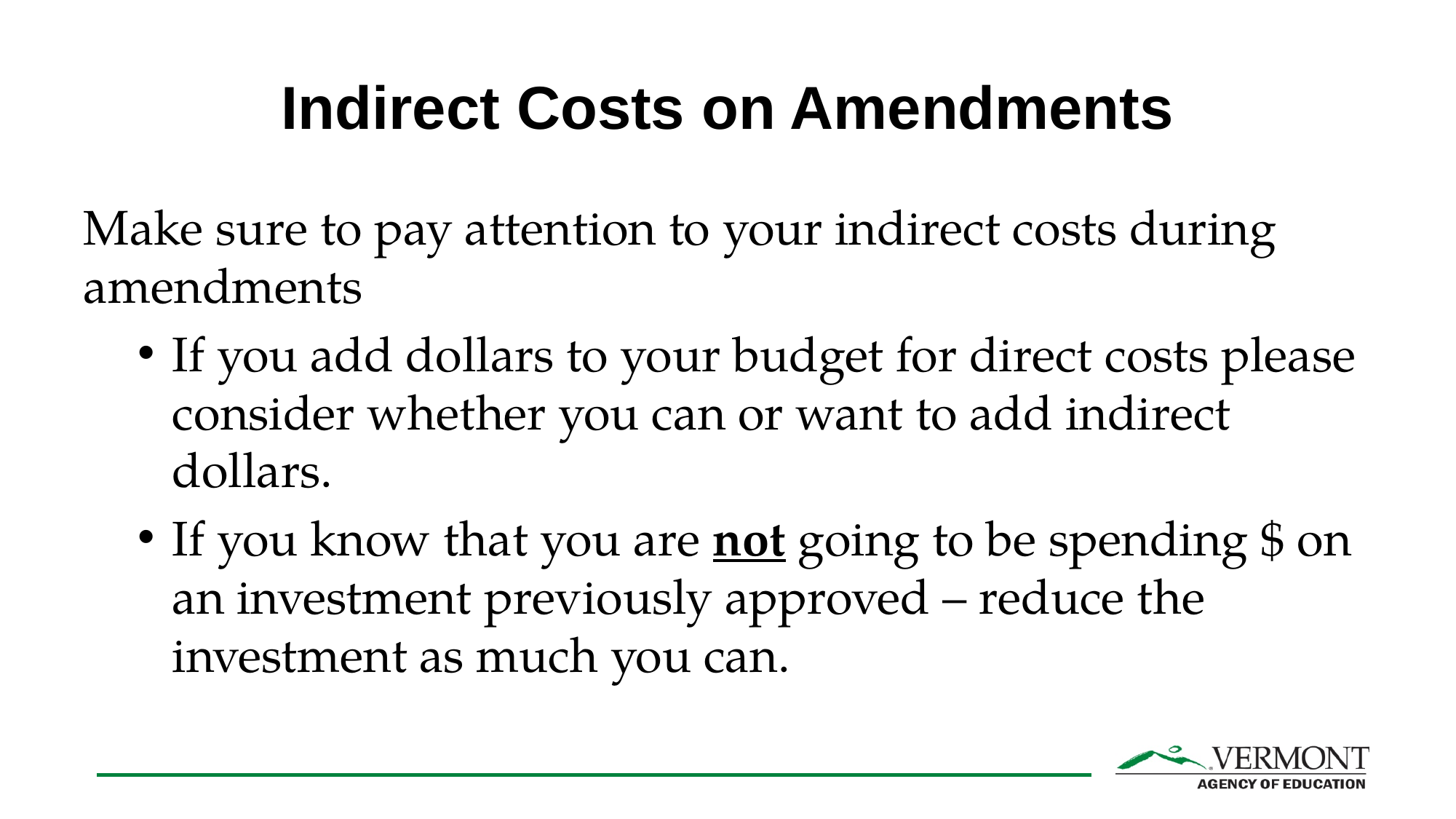

# Indirect Costs on Amendments
Make sure to pay attention to your indirect costs during amendments
If you add dollars to your budget for direct costs please consider whether you can or want to add indirect dollars.
If you know that you are not going to be spending $ on an investment previously approved – reduce the investment as much you can.